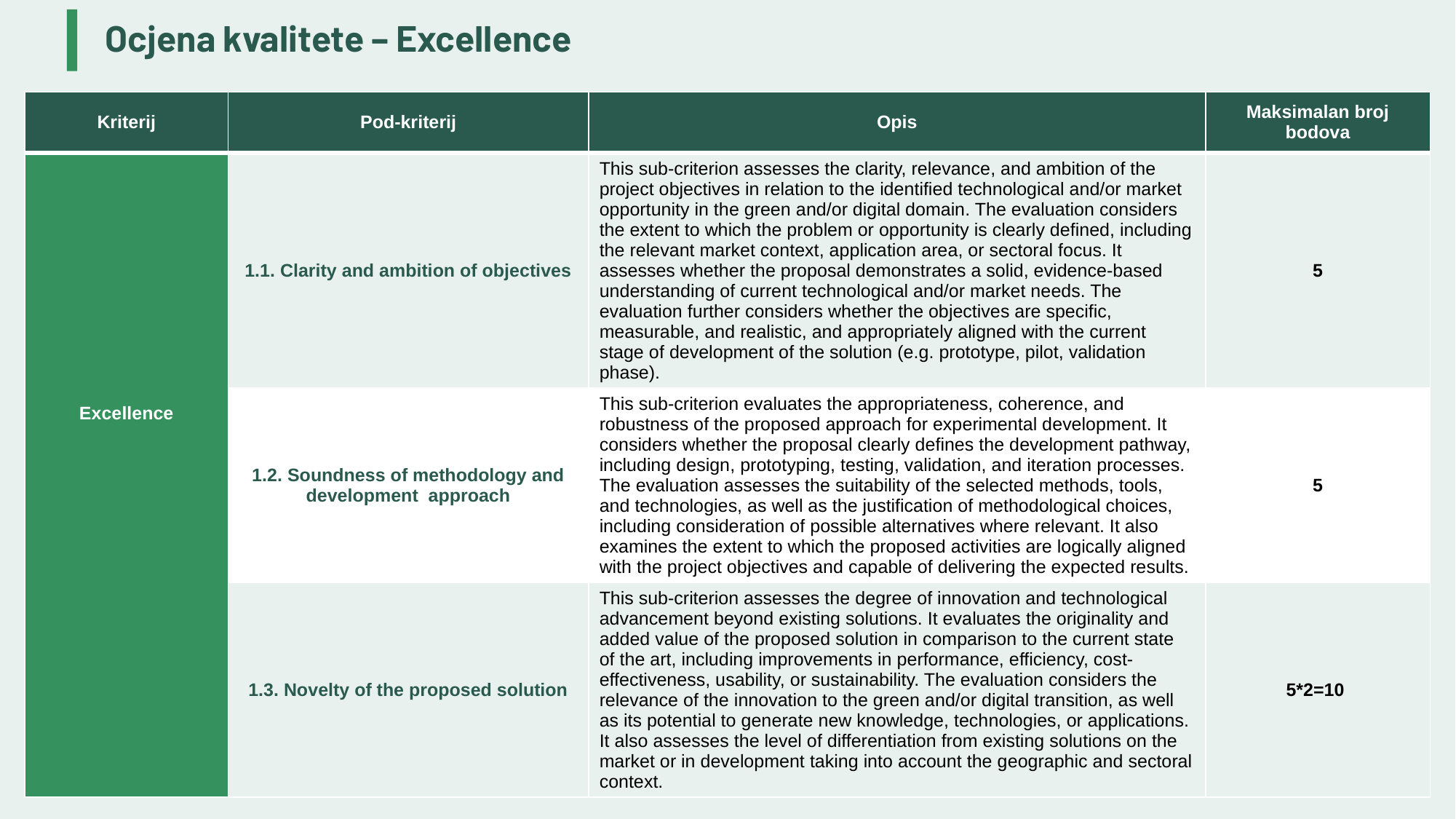

# Ocjena kvalitete – Excellence
| Kriterij | Pod-kriterij | Opis | Maksimalan broj bodova |
| --- | --- | --- | --- |
| Excellence | 1.1. Clarity and ambition of objectives | This sub-criterion assesses the clarity, relevance, and ambition of the project objectives in relation to the identified technological and/or market opportunity in the green and/or digital domain. The evaluation considers the extent to which the problem or opportunity is clearly defined, including the relevant market context, application area, or sectoral focus. It assesses whether the proposal demonstrates a solid, evidence-based understanding of current technological and/or market needs. The evaluation further considers whether the objectives are specific, measurable, and realistic, and appropriately aligned with the current stage of development of the solution (e.g. prototype, pilot, validation phase). | 5 |
|  | 1.2. Soundness of methodology and development approach | This sub-criterion evaluates the appropriateness, coherence, and robustness of the proposed approach for experimental development. It considers whether the proposal clearly defines the development pathway, including design, prototyping, testing, validation, and iteration processes. The evaluation assesses the suitability of the selected methods, tools, and technologies, as well as the justification of methodological choices, including consideration of possible alternatives where relevant. It also examines the extent to which the proposed activities are logically aligned with the project objectives and capable of delivering the expected results. | 5 |
|  | 1.3. Novelty of the proposed solution | This sub-criterion assesses the degree of innovation and technological advancement beyond existing solutions. It evaluates the originality and added value of the proposed solution in comparison to the current state of the art, including improvements in performance, efficiency, cost-effectiveness, usability, or sustainability. The evaluation considers the relevance of the innovation to the green and/or digital transition, as well as its potential to generate new knowledge, technologies, or applications. It also assesses the level of differentiation from existing solutions on the market or in development taking into account the geographic and sectoral context. | 5\*2=10 |